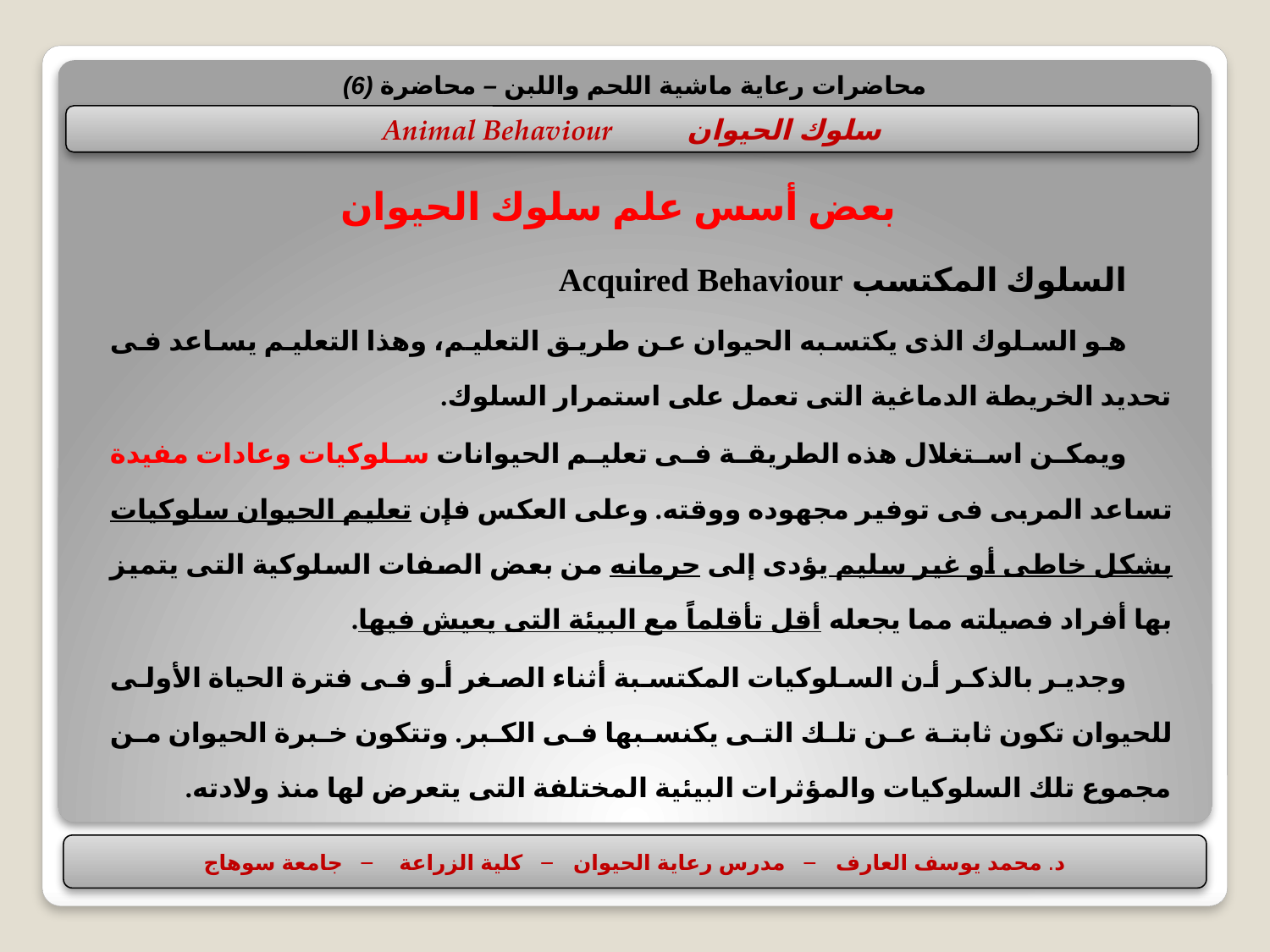

محاضرات رعاية ماشية اللحم واللبن – محاضرة (6)
سلوك الحيوان         Animal Behaviour
بعض أسس علم سلوك الحيوان
السلوك المكتسب Acquired Behaviour
هو السلوك الذى يكتسبه الحيوان عن طريق التعليم، وهذا التعليم يساعد فى تحديد الخريطة الدماغية التى تعمل على استمرار السلوك.
ويمكن استغلال هذه الطريقة فى تعليم الحيوانات سلوكيات وعادات مفيدة تساعد المربى فى توفير مجهوده ووقته. وعلى العكس فإن تعليم الحيوان سلوكيات بشكل خاطى أو غير سليم يؤدى إلى حرمانه من بعض الصفات السلوكية التى يتميز بها أفراد فصيلته مما يجعله أقل تأقلماً مع البيئة التى يعيش فيها.
وجدير بالذكر أن السلوكيات المكتسبة أثناء الصغر أو فى فترة الحياة الأولى للحيوان تكون ثابتة عن تلك التى يكنسبها فى الكبر. وتتكون خبرة الحيوان من مجموع تلك السلوكيات والمؤثرات البيئية المختلفة التى يتعرض لها منذ ولادته.
د. محمد يوسف العارف   –   مدرس رعاية الحيوان   –   كلية الزراعة    –   جامعة سوهاج